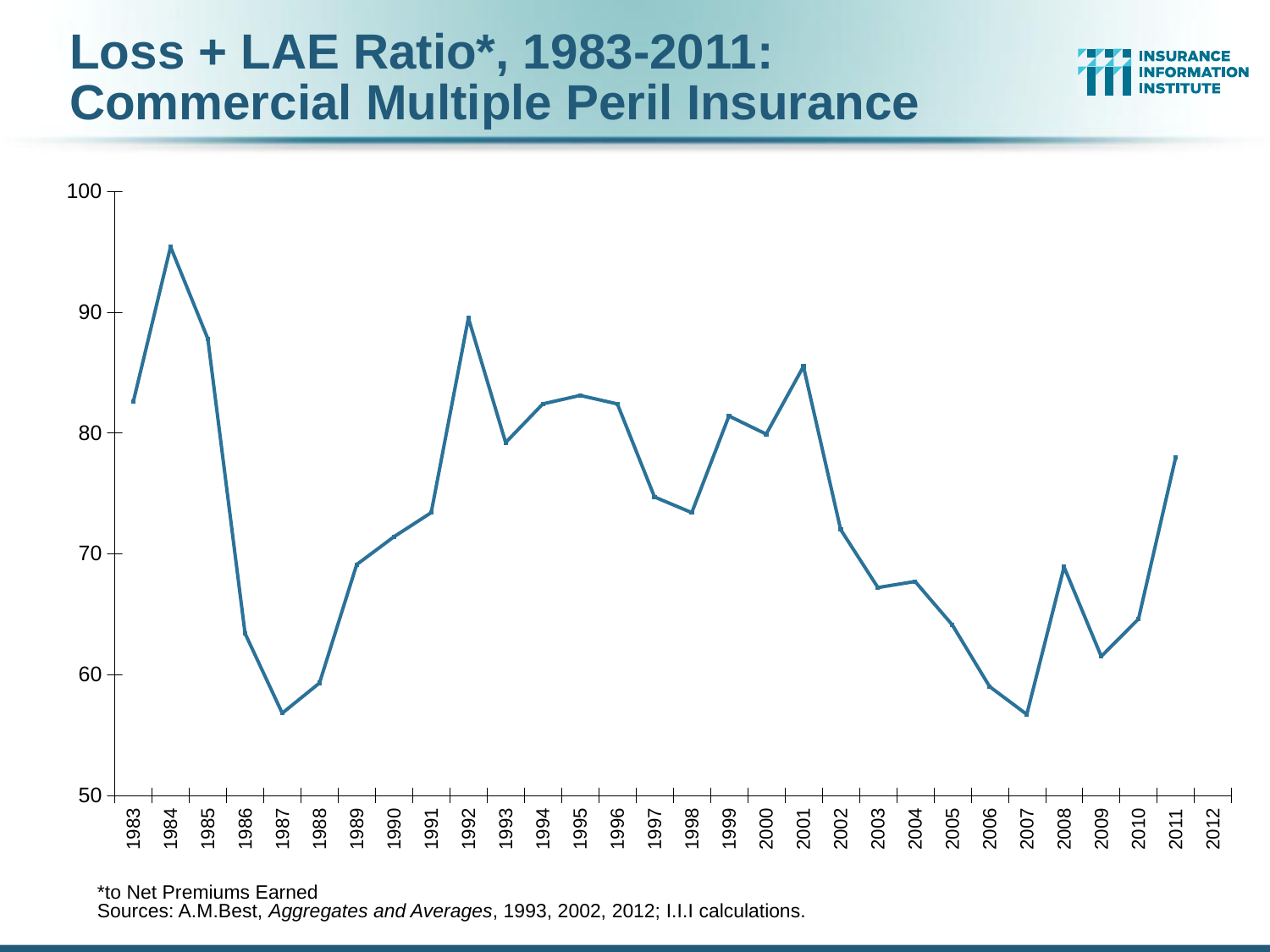

# Loss + LAE Ratio*, 1983-2011: Commercial Multiple Peril Insurance

### Chart

| Category | LR + LAE |  |
|---|---|---|
| 1983 | 82.6 | None |
| 1984 | 95.4 | None |
| 1985 | 87.8 | None |
| 1986 | 63.4 | None |
| 1987 | 56.8 | None |
| 1988 | 59.3 | None |
| 1989 | 69.1 | None |
| 1990 | 71.4 | None |
| 1991 | 73.4 | None |
| 1992 | 89.5 | None |
| 1993 | 79.2 | None |
| 1994 | 82.4 | None |
| 1995 | 83.1 | None |
| 1996 | 82.4 | None |
| 1997 | 74.7 | None |
| 1998 | 73.4 | None |
| 1999 | 81.4 | None |
| 2000 | 79.9 | None |
| 2001 | 85.5 | None |
| 2002 | 72.0 | None |
| 2003 | 67.2 | None |
| 2004 | 67.7 | None |
| 2005 | 64.1 | None |
| 2006 | 59.0 | None |
| 2007 | 56.7 | None |
| 2008 | 68.9 | None |
| 2009 | 61.5 | None |
| 2010 | 64.6 | None |
| 2011 | 78.0 | None |
| 2012 | None | None |
*to Net Premiums Earned
Sources: A.M.Best, Aggregates and Averages, 1993, 2002, 2012; I.I.I calculations.